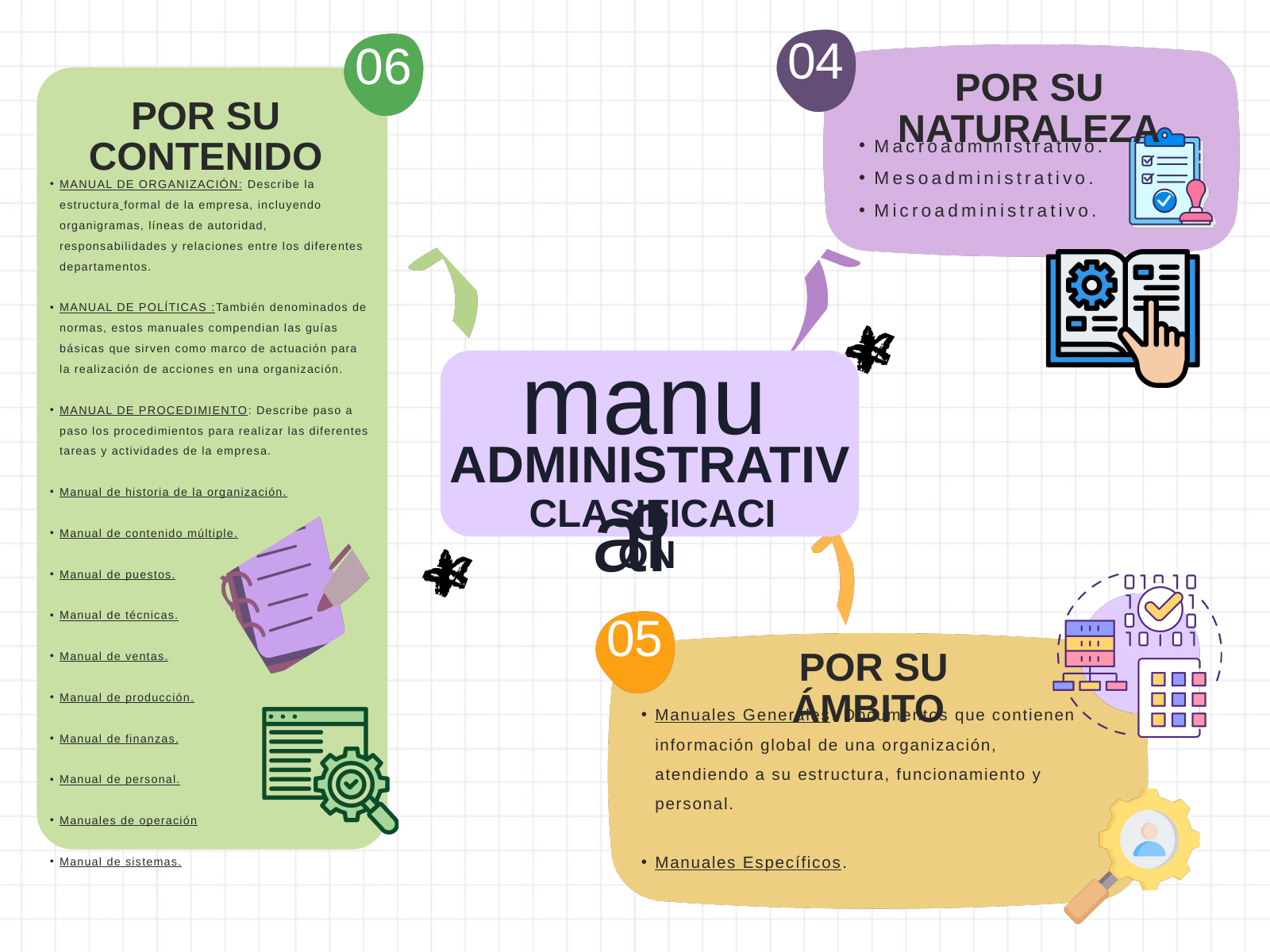

04

06

POR SU NATURALEZA
POR SU CONTENIDO
Macroadministrativo.
Mesoadministrativo.
Microadministrativo.

MANUAL DE ORGANIZACIÓN: Describe la estructura formal de la empresa, incluyendo organigramas, líneas de autoridad, responsabilidades y relaciones entre los diferentes departamentos.

MANUAL DE POLÍTICAS :También denominados de normas, estos manuales compendian las guías básicas que sirven como marco de actuación para la realización de acciones en una organización.

MANUAL DE PROCEDIMIENTO: Describe paso a paso los procedimientos para realizar las diferentes tareas y actividades de la empresa.

Manual de historia de la organización.

Manual de contenido múltiple.

Manual de puestos.

Manual de técnicas.

Manual de ventas.

Manual de producción.

Manual de finanzas.

Manual de personal.

Manuales de operación

Manual de sistemas.

manual

ADMINISTRATIVO

CLASIFICACIÓN

05

POR SU ÁMBITO
Manuales Generales: Documentos que contienen información global de una organización, atendiendo a su estructura, funcionamiento y personal.

Manuales Específicos.